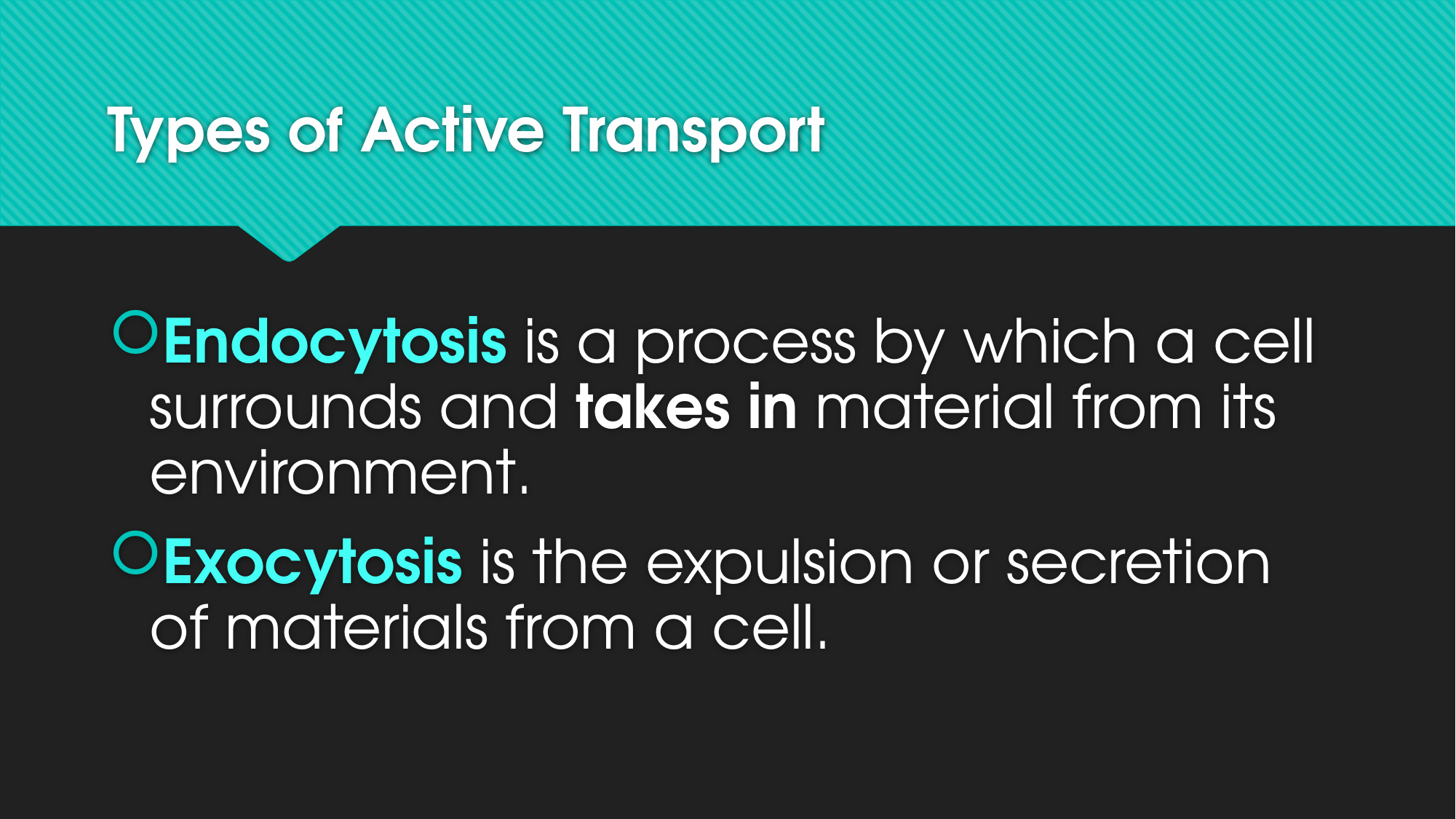

# Types of Active Transport
Endocytosis is a process by which a cell surrounds and takes in material from its environment.
Exocytosis is the expulsion or secretion of materials from a cell.